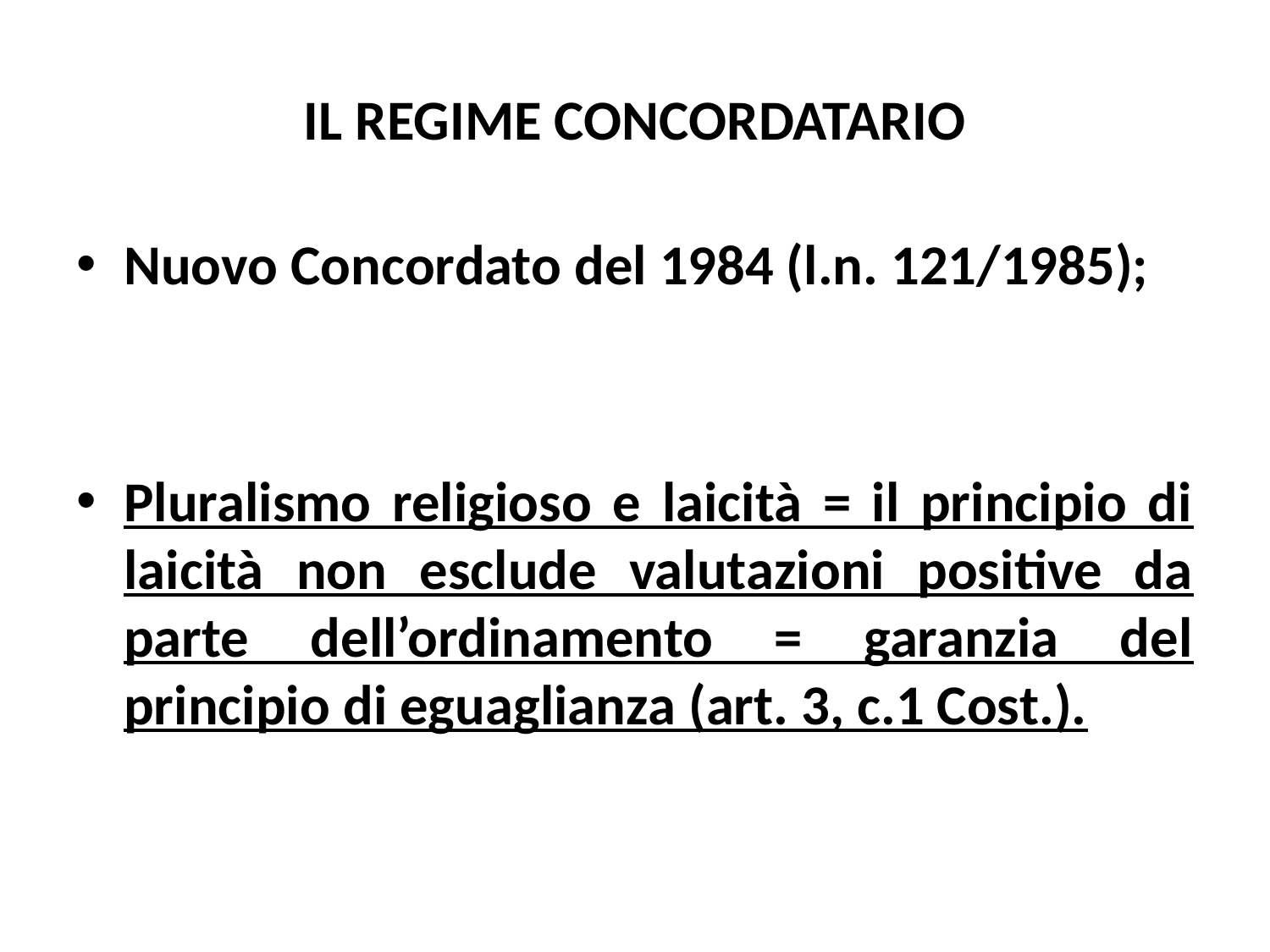

# IL REGIME CONCORDATARIO
Nuovo Concordato del 1984 (l.n. 121/1985);

Pluralismo religioso e laicità = il principio di laicità non esclude valutazioni positive da parte dell’ordinamento = garanzia del principio di eguaglianza (art. 3, c.1 Cost.).